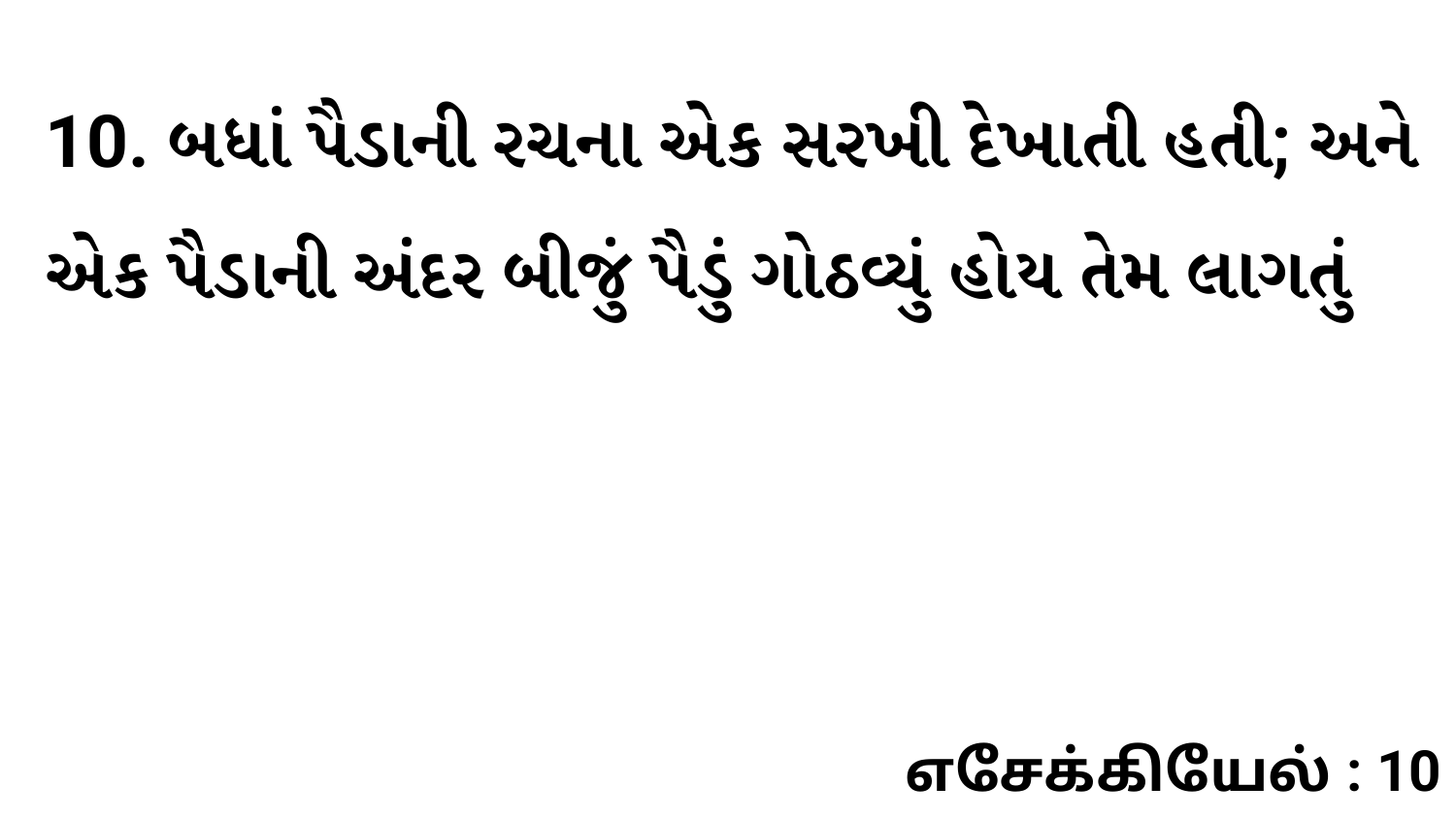

10. બધાં પૈડાની રચના એક સરખી દેખાતી હતી; અને એક પૈડાની અંદર બીજું પૈડું ગોઠવ્યું હોય તેમ લાગતું
எசேக்கியேல் : 10